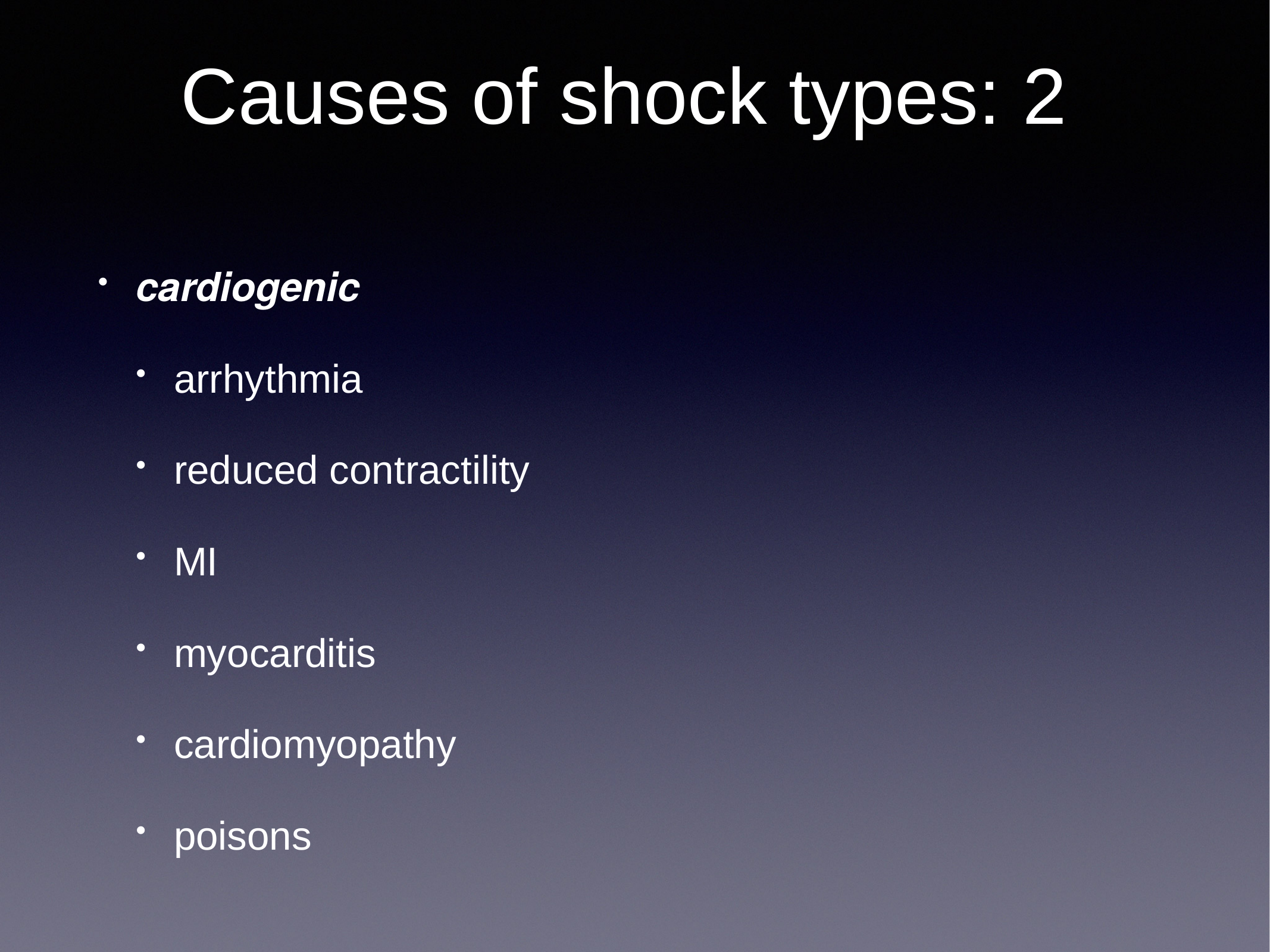

# Causes of shock types: 2
cardiogenic
arrhythmia
reduced contractility
MI
myocarditis
cardiomyopathy
poisons